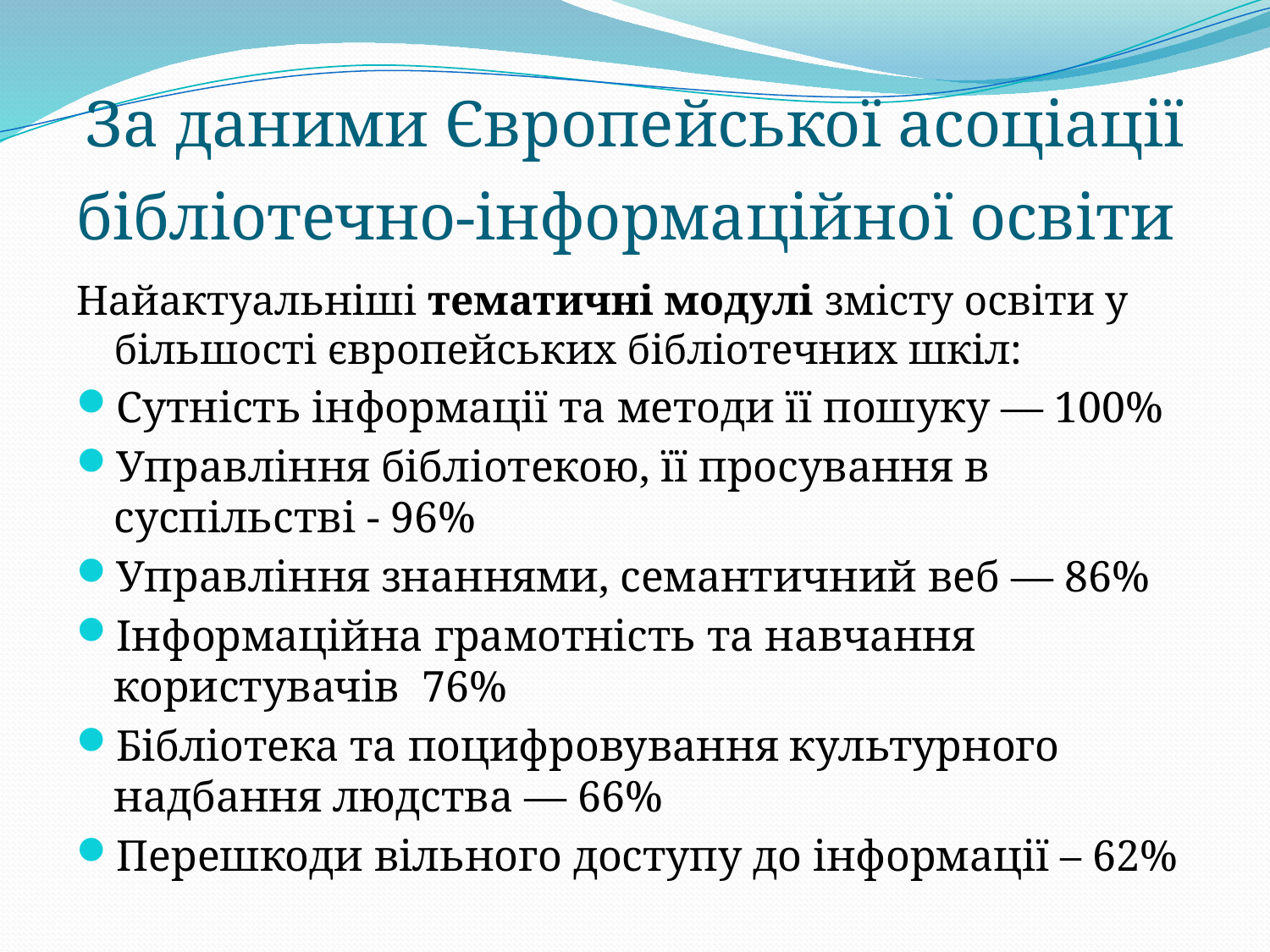

# За даними Європейської асоціації бібліотечно-інформаційної освіти
Найактуальніші тематичні модулі змісту освіти у більшості європейських бібліотечних шкіл:
Сутність інформації та методи її пошуку — 100%
Управління бібліотекою, її просування в суспільстві - 96%
Управління знаннями, семантичний веб — 86%
Інформаційна грамотність та навчання користувачів  76%
Бібліотека та поцифровування культурного надбання людства — 66%
Перешкоди вільного доступу до інформації – 62%